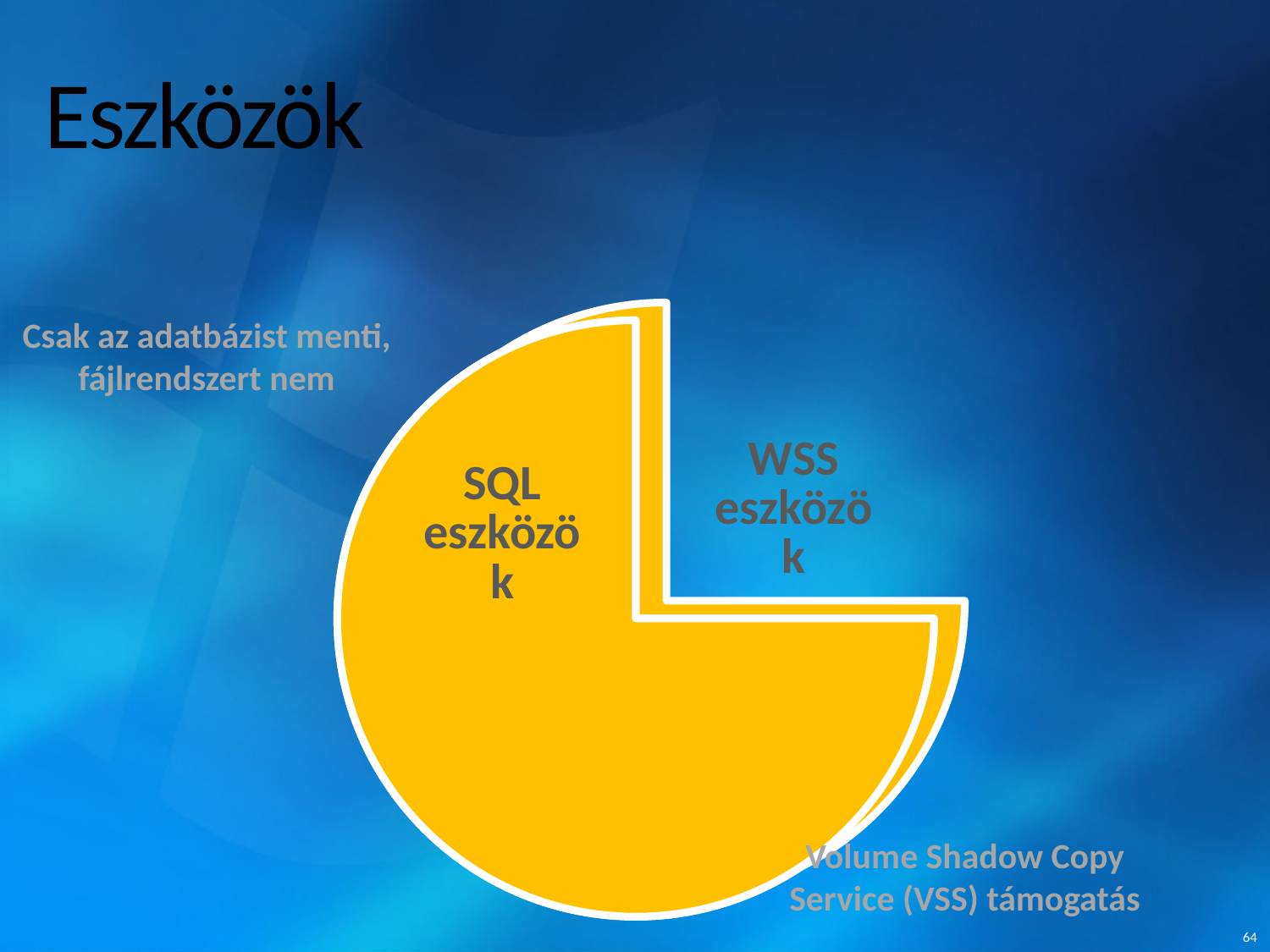

# Eszközök
WSS eszközök
Külső gyártók eszközei
SQL eszközök
Csak az adatbázist menti, fájlrendszert nem
Volume Shadow Copy Service (VSS) támogatás
64